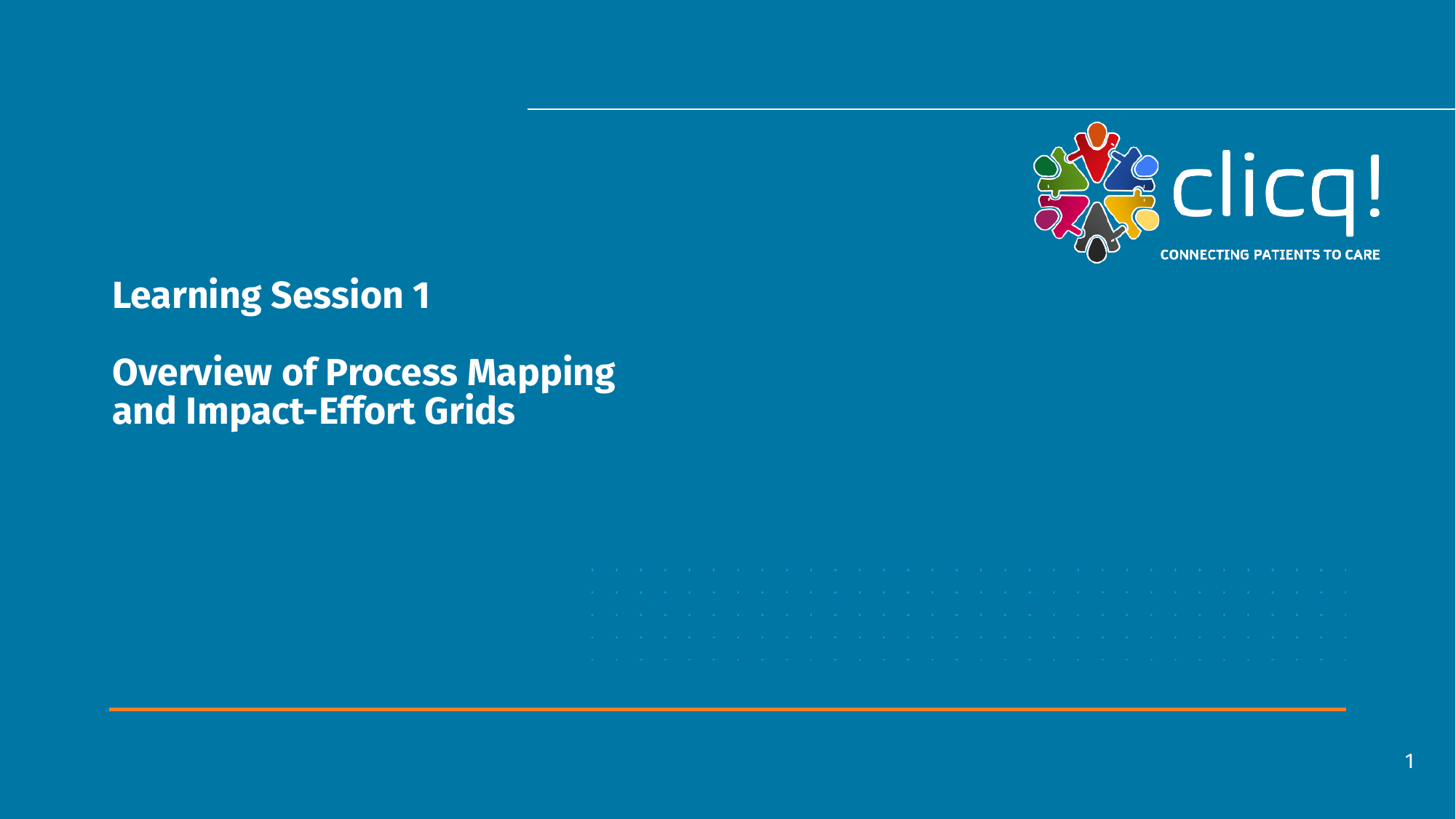

# Learning Session 1 Overview of Process Mapping and Impact-Effort Grids
1